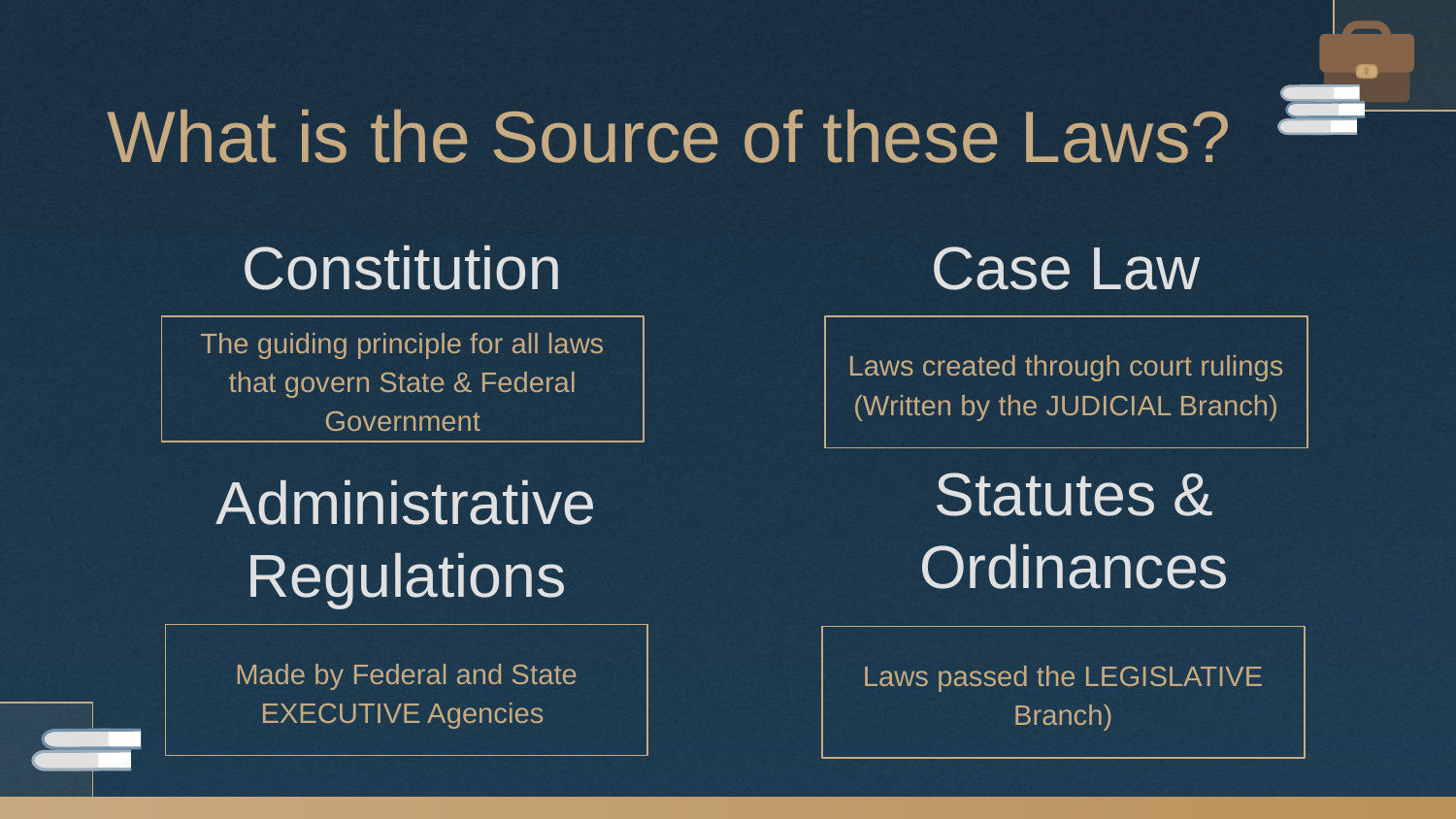

What is the Source of these Laws?
# Constitution
Case Law
Laws created through court rulings (Written by the JUDICIAL Branch)
The guiding principle for all laws that govern State & Federal Government
Statutes & Ordinances
Administrative Regulations
Made by Federal and State EXECUTIVE Agencies
Laws passed the LEGISLATIVE Branch)